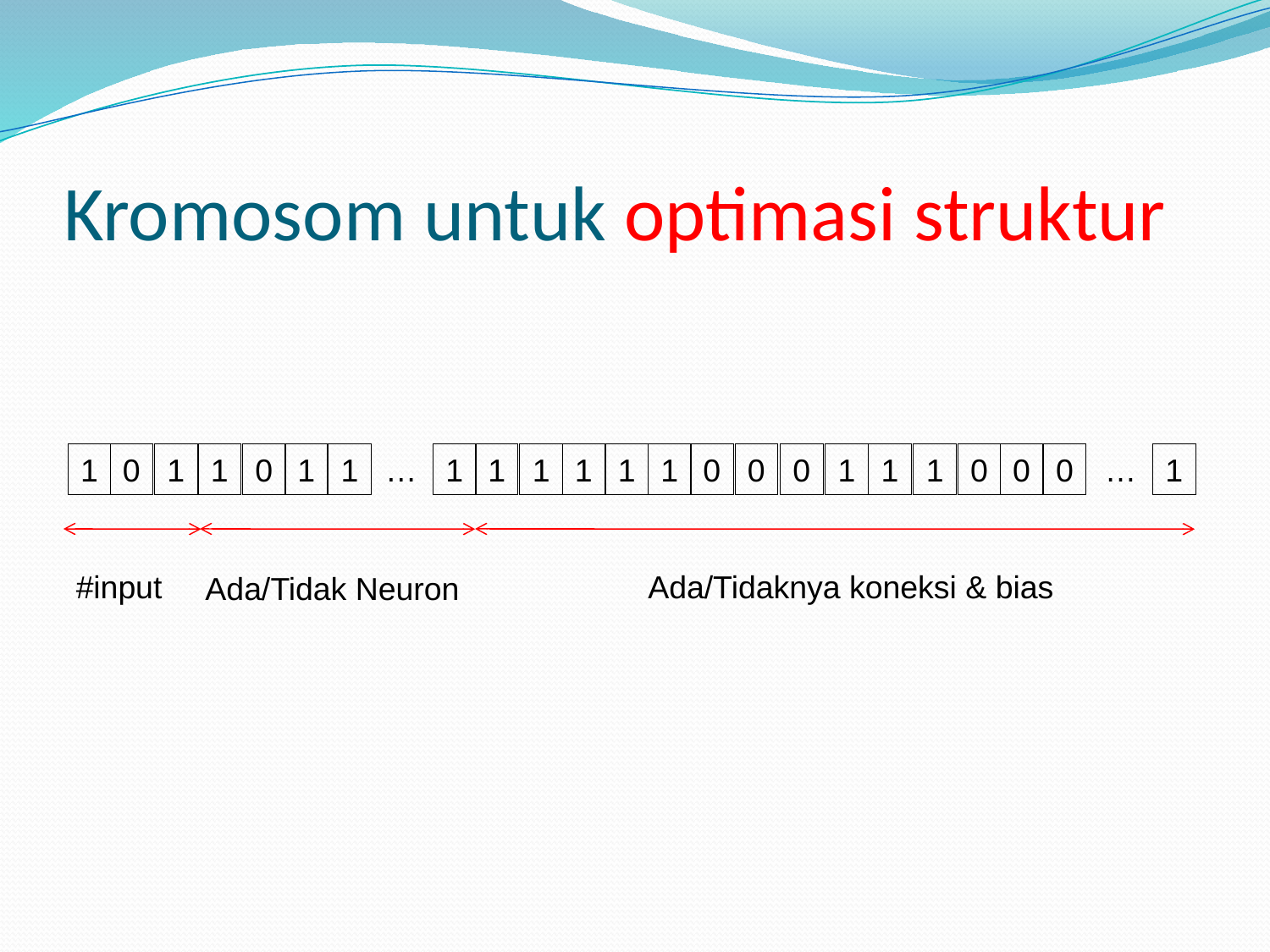

# Kromosom untuk optimasi struktur
1
0
1
1
0
1
1
…
1
1
1
1
1
1
0
0
0
1
1
1
0
0
0
…
1
#input
Ada/Tidaknya koneksi & bias
Ada/Tidak Neuron